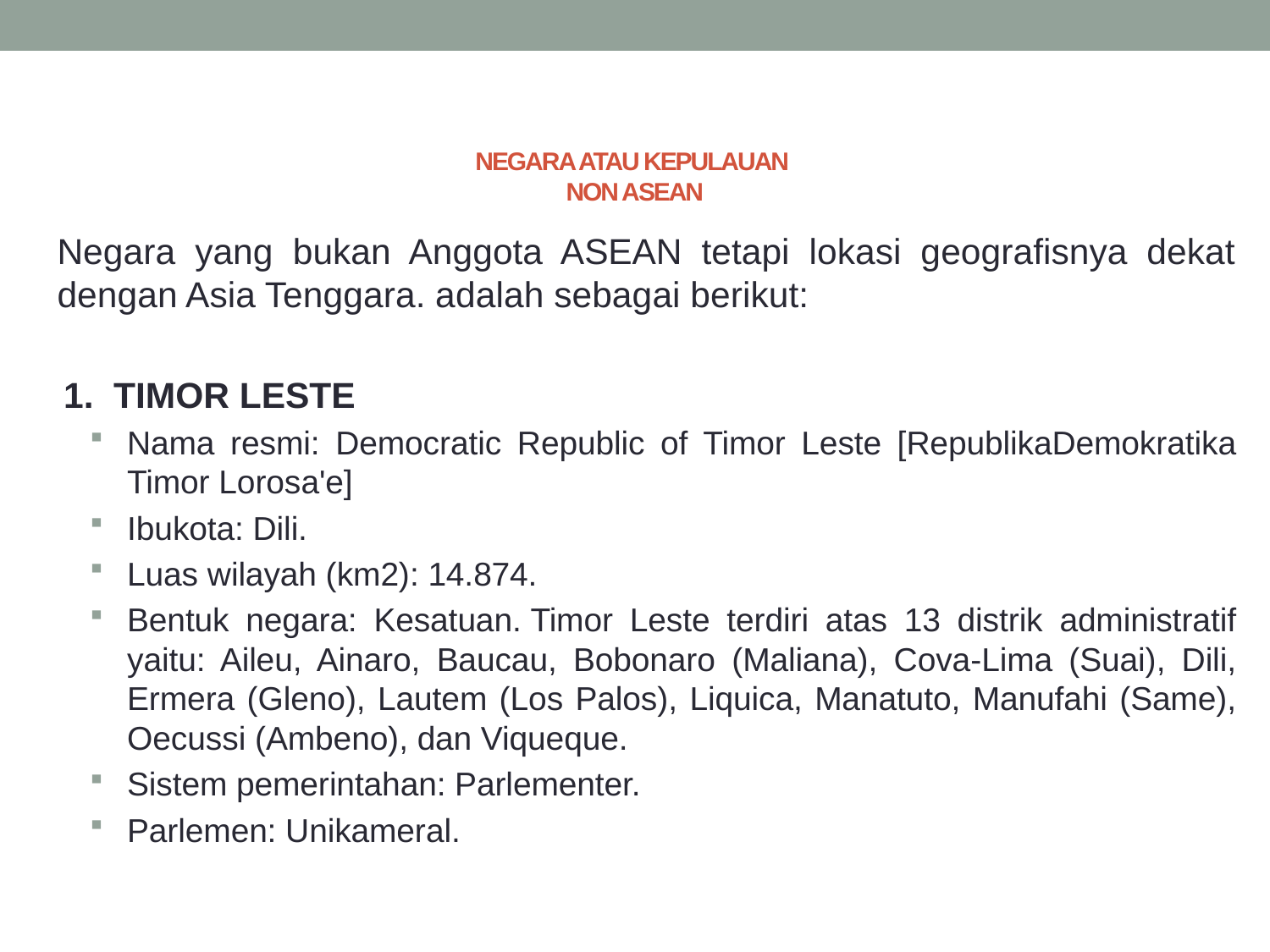

# NEGARA ATAU KEPULAUAN NON ASEAN
	Negara yang bukan Anggota ASEAN tetapi lokasi geografisnya dekat dengan Asia Tenggara. adalah sebagai berikut:

   1.  TIMOR LESTE
Nama resmi: Democratic Republic of Timor Leste [RepublikaDemokratika Timor Lorosa'e]
Ibukota: Dili.
Luas wilayah (km2): 14.874.
Bentuk negara: Kesatuan. Timor Leste terdiri atas 13 distrik administratif yaitu: Aileu, Ainaro, Baucau, Bobonaro (Maliana), Cova-Lima (Suai), Dili, Ermera (Gleno), Lautem (Los Palos), Liquica, Manatuto, Manufahi (Same), Oecussi (Ambeno), dan Viqueque.
Sistem pemerintahan: Parlementer.
Parlemen: Unikameral.